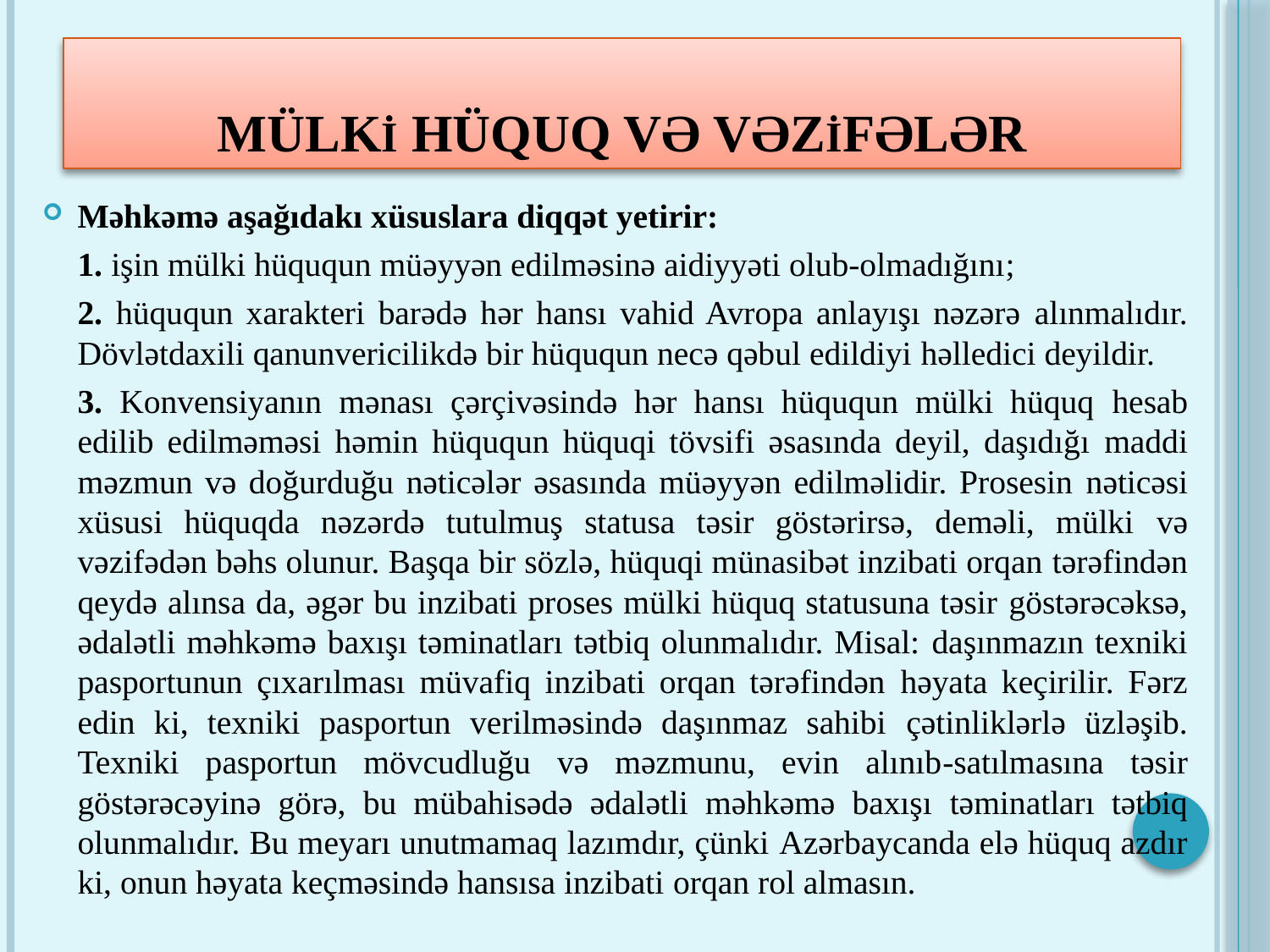

# Mülkİ hüquq və vəzİfələr
Məhkəmə aşağıdakı xüsuslara diqqət yetirir:
	1. işin mülki hüququn müəyyən edilməsinə aidiyyəti olub-olmadığını;
	2. hüququn xarakteri barədə hər hansı vahid Avropa anlayışı nəzərə alınmalıdır. Dövlətdaxili qanunvericilikdə bir hüququn necə qəbul edildiyi həlledici deyildir.
	3. Konvensiyanın mənası çərçivəsində hər hansı hüququn mülki hüquq hesab edilib edilməməsi həmin hüququn hüquqi tövsifi əsasında deyil, daşıdığı maddi məzmun və doğurduğu nəticələr əsasında müəyyən edilməlidir. Prosesin nəticəsi xüsusi hüquqda nəzərdə tutulmuş statusa təsir göstərirsə, deməli, mülki və vəzifədən bəhs olunur. Başqa bir sözlə, hüquqi münasibət inzibati orqan tərəfindən qeydə alınsa da, əgər bu inzibati proses mülki hüquq statusuna təsir göstərəcəksə, ədalətli məhkəmə baxışı təminatları tətbiq olunmalıdır. Misal: daşınmazın texniki pasportunun çıxarılması müvafiq inzibati orqan tərəfindən həyata keçirilir. Fərz edin ki, texniki pasportun verilməsində daşınmaz sahibi çətinliklərlə üzləşib. Texniki pasportun mövcudluğu və məzmunu, evin alınıb-satılmasına təsir göstərəcəyinə görə, bu mübahisədə ədalətli məhkəmə baxışı təminatları tətbiq olunmalıdır. Bu meyarı unutmamaq lazımdır, çünki Azərbaycanda elə hüquq azdır ki, onun həyata keçməsində hansısa inzibati orqan rol almasın.